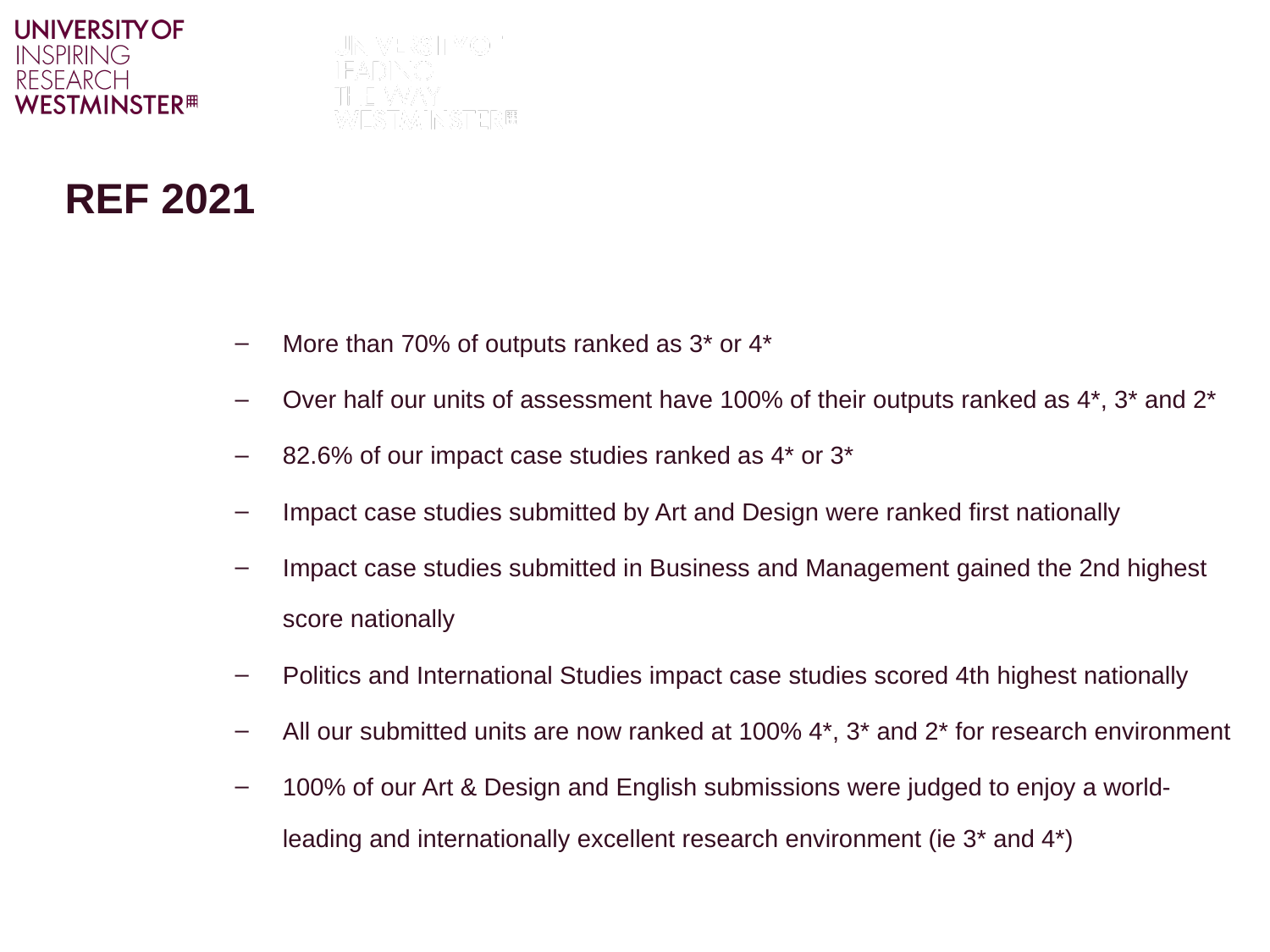

# REF 2021
More than 70% of outputs ranked as 3* or 4*
Over half our units of assessment have 100% of their outputs ranked as 4*, 3* and 2*
82.6% of our impact case studies ranked as 4* or 3*
Impact case studies submitted by Art and Design were ranked first nationally
Impact case studies submitted in Business and Management gained the 2nd highest score nationally
Politics and International Studies impact case studies scored 4th highest nationally
All our submitted units are now ranked at 100% 4*, 3* and 2* for research environment
100% of our Art & Design and English submissions were judged to enjoy a world-leading and internationally excellent research environment (ie 3* and 4*)